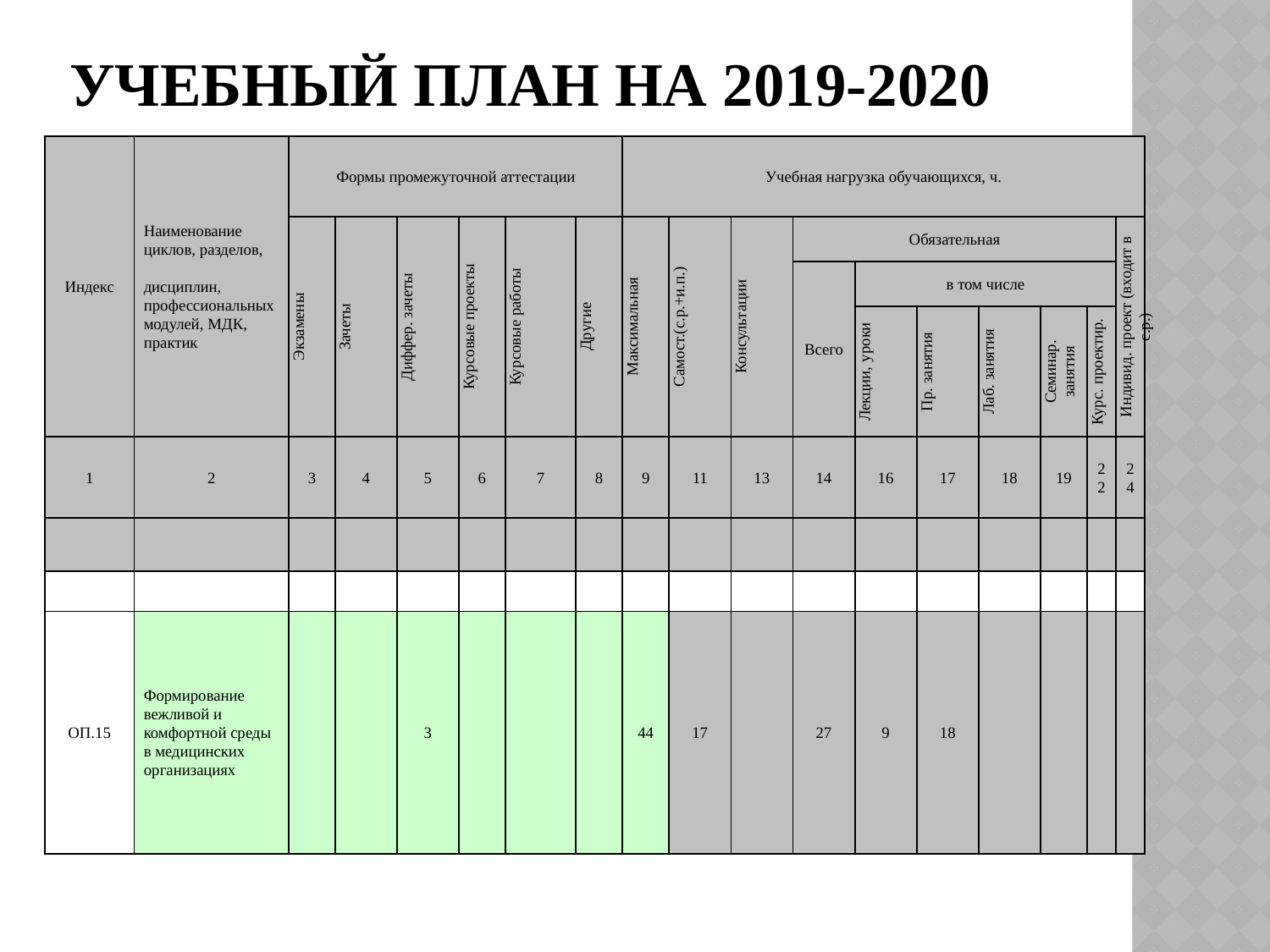

# Учебный план на 2019-2020
| Индекс | Наименование циклов, разделов, дисциплин, профессиональных модулей, МДК, практик | Формы промежуточной аттестации |  |  |  |  |  | Учебная нагрузка обучающихся, ч. |  |  |  |  |  |  |  |  |  |
| --- | --- | --- | --- | --- | --- | --- | --- | --- | --- | --- | --- | --- | --- | --- | --- | --- | --- |
|  |  | Экзамены | Зачеты | Диффер. зачеты | Курсовые проекты | Курсовые работы | Другие | Максимальная | Самост.(с.р.+и.п.) | Консультации | Обязательная |  |  |  |  |  | Индивид. проект (входит в с.р.) |
|  |  |  |  |  |  |  |  |  |  |  | Всего | в том числе |  |  |  |  |  |
|  |  |  |  |  |  |  |  |  |  |  |  | Лекции, уроки | Пр. занятия | Лаб. занятия | Cеминар. занятия | Курс. проектир. |  |
| 1 | 2 | 3 | 4 | 5 | 6 | 7 | 8 | 9 | 11 | 13 | 14 | 16 | 17 | 18 | 19 | 22 | 24 |
|  |  |  |  |  |  |  |  |  |  |  |  |  |  |  |  |  |  |
|  |  |  |  |  |  |  |  |  |  |  |  |  |  |  |  |  |  |
| ОП.15 | Формирование вежливой и комфортной среды в медицинских организациях |  |  | 3 |  |  |  | 44 | 17 |  | 27 | 9 | 18 |  |  |  |  |